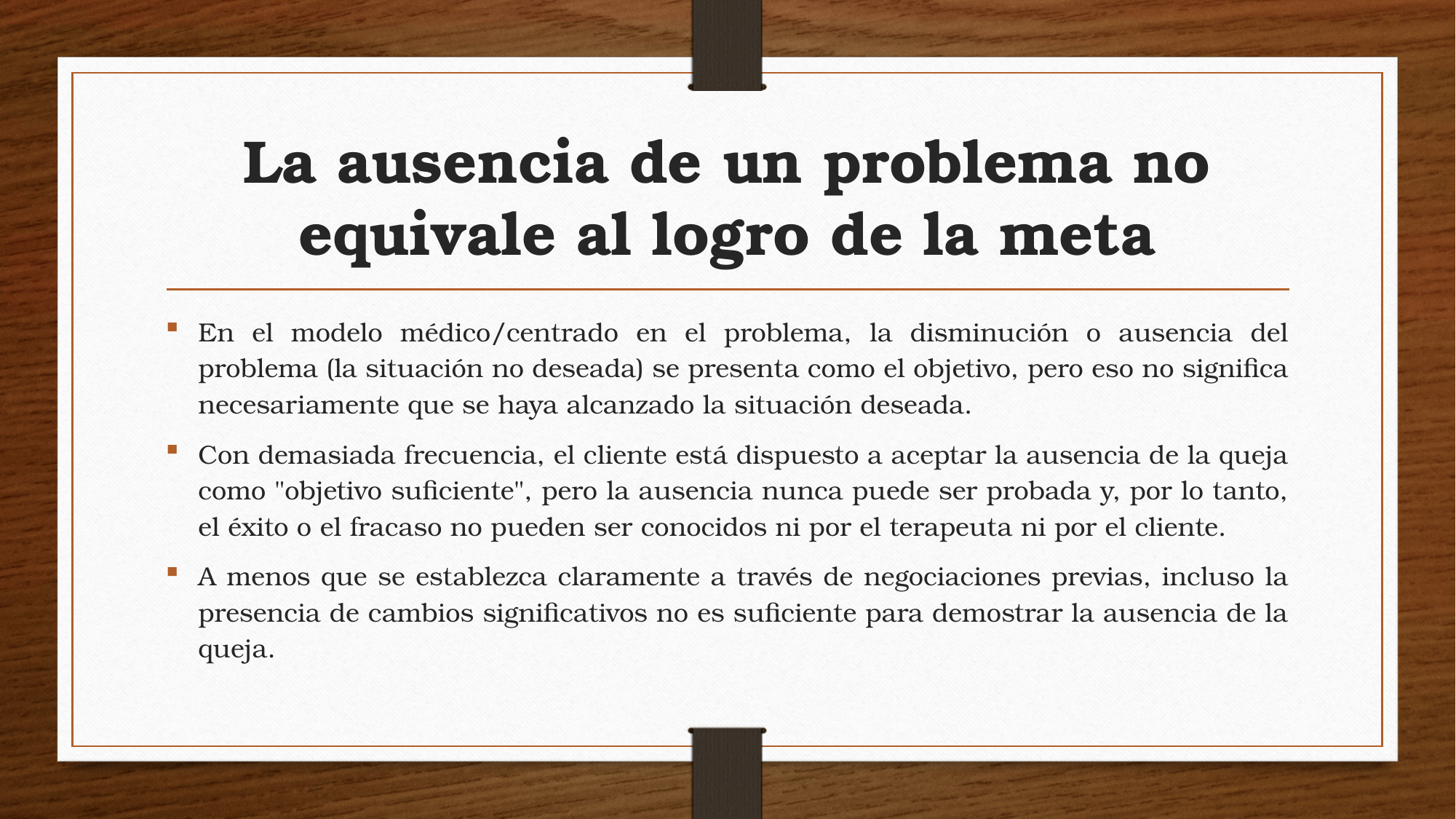

# La ausencia de un problema no equivale al logro de la meta
En el modelo médico/centrado en el problema, la disminución o ausencia del problema (la situación no deseada) se presenta como el objetivo, pero eso no significa necesariamente que se haya alcanzado la situación deseada.
Con demasiada frecuencia, el cliente está dispuesto a aceptar la ausencia de la queja como "objetivo suficiente", pero la ausencia nunca puede ser probada y, por lo tanto, el éxito o el fracaso no pueden ser conocidos ni por el terapeuta ni por el cliente.
A menos que se establezca claramente a través de negociaciones previas, incluso la presencia de cambios significativos no es suficiente para demostrar la ausencia de la queja.